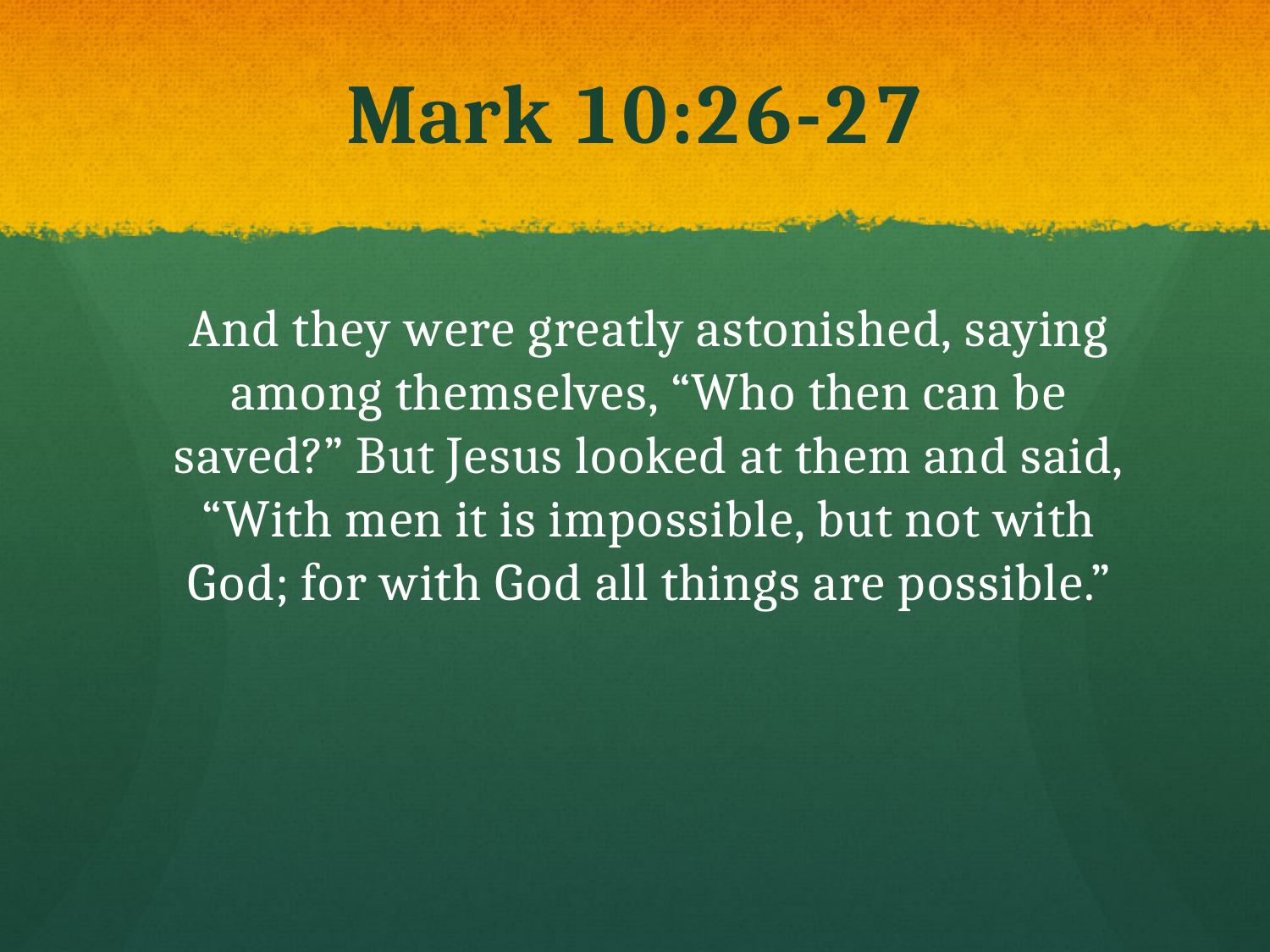

# Mark 10:26-27
	And they were greatly astonished, saying among themselves, “Who then can be saved?” But Jesus looked at them and said, “With men it is impossible, but not with God; for with God all things are possible.”